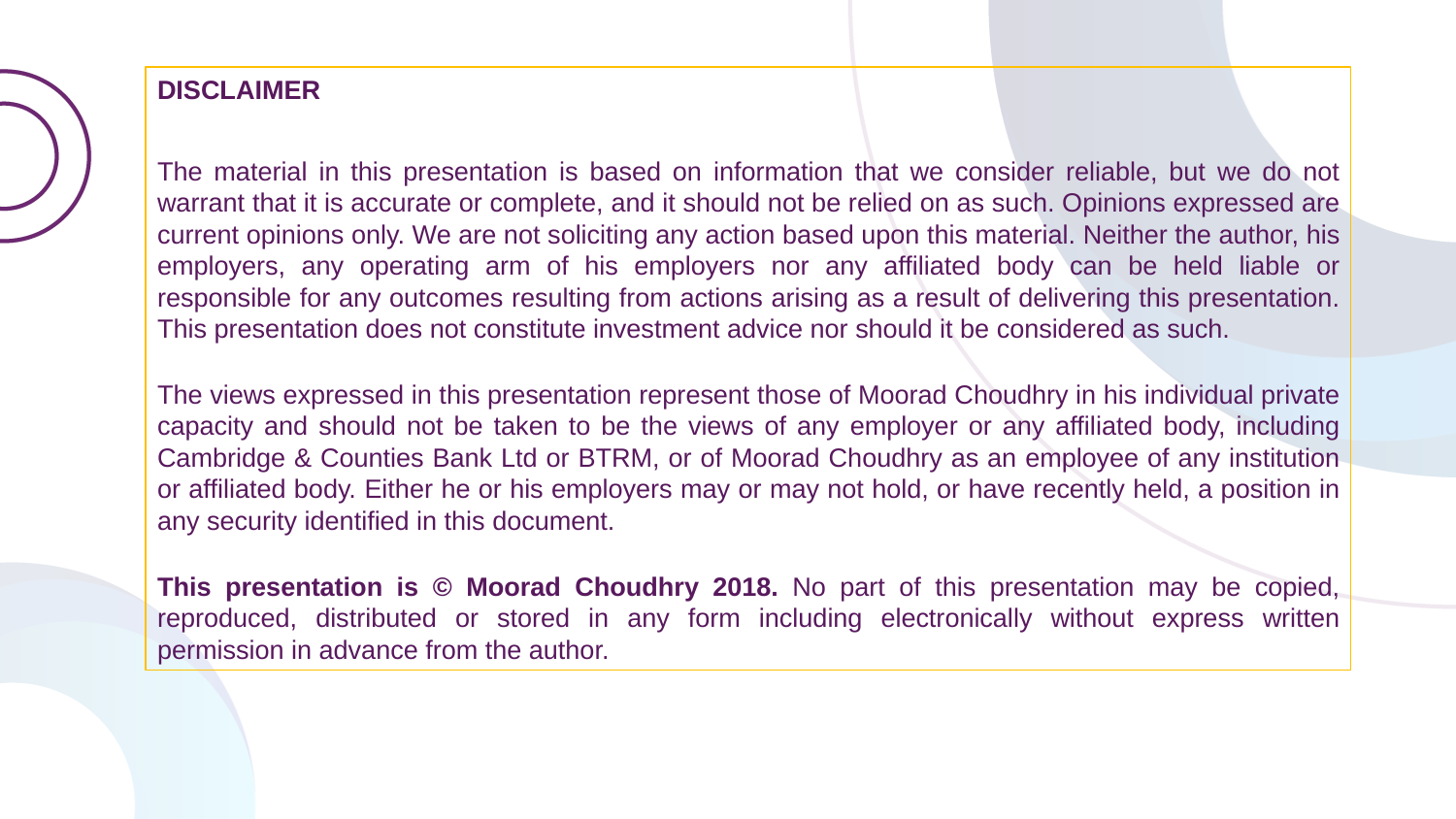

DISCLAIMER

The material in this presentation is based on information that we consider reliable, but we do not warrant that it is accurate or complete, and it should not be relied on as such. Opinions expressed are current opinions only. We are not soliciting any action based upon this material. Neither the author, his employers, any operating arm of his employers nor any affiliated body can be held liable or responsible for any outcomes resulting from actions arising as a result of delivering this presentation. This presentation does not constitute investment advice nor should it be considered as such.

The views expressed in this presentation represent those of Moorad Choudhry in his individual private capacity and should not be taken to be the views of any employer or any affiliated body, including Cambridge & Counties Bank Ltd or BTRM, or of Moorad Choudhry as an employee of any institution or affiliated body. Either he or his employers may or may not hold, or have recently held, a position in any security identified in this document.

This presentation is © Moorad Choudhry 2018. No part of this presentation may be copied, reproduced, distributed or stored in any form including electronically without express written permission in advance from the author.